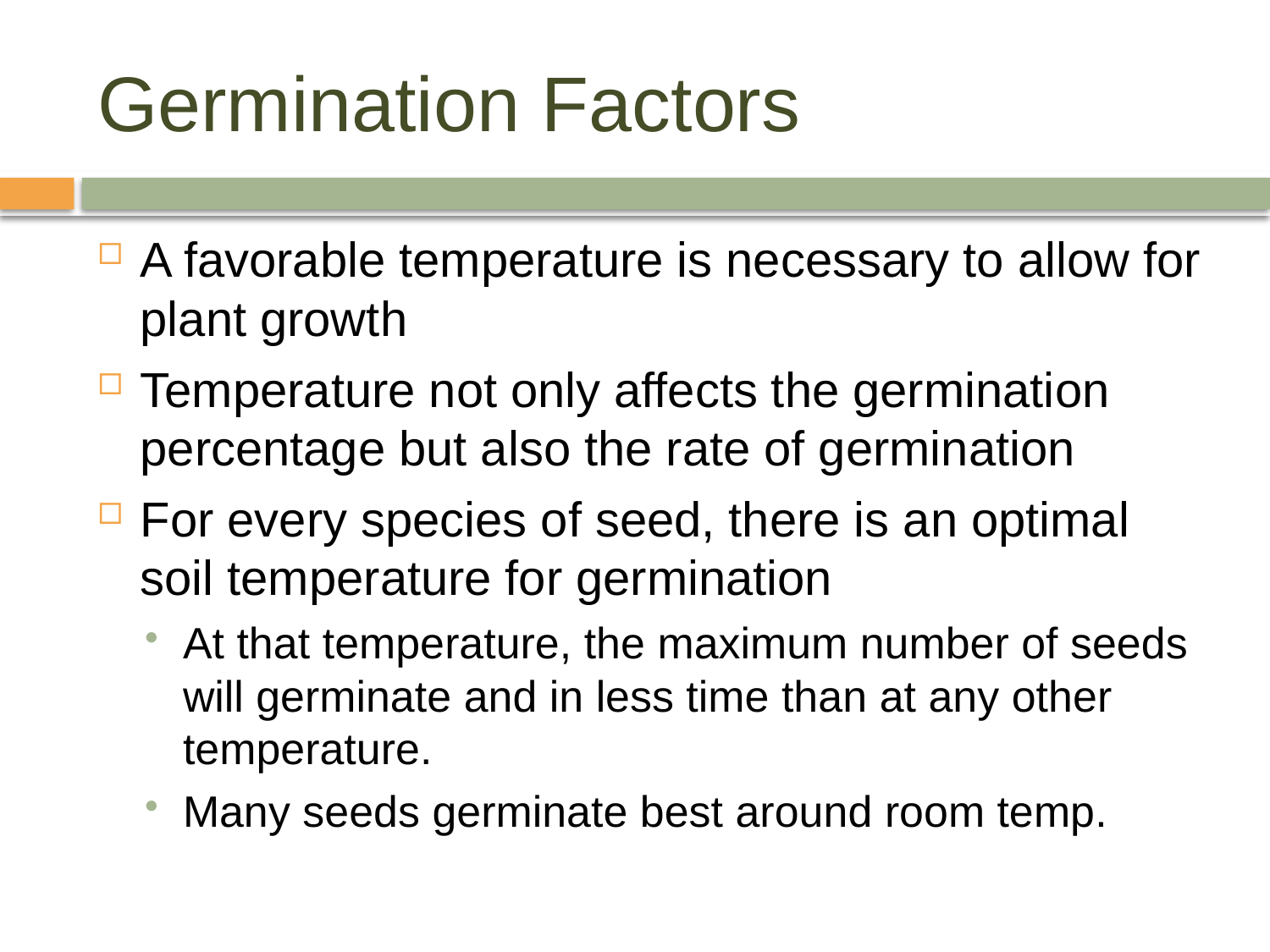

# Germination Factors
A favorable temperature is necessary to allow for plant growth
Temperature not only affects the germination percentage but also the rate of germination
For every species of seed, there is an optimal soil temperature for germination
At that temperature, the maximum number of seeds will germinate and in less time than at any other temperature.
Many seeds germinate best around room temp.